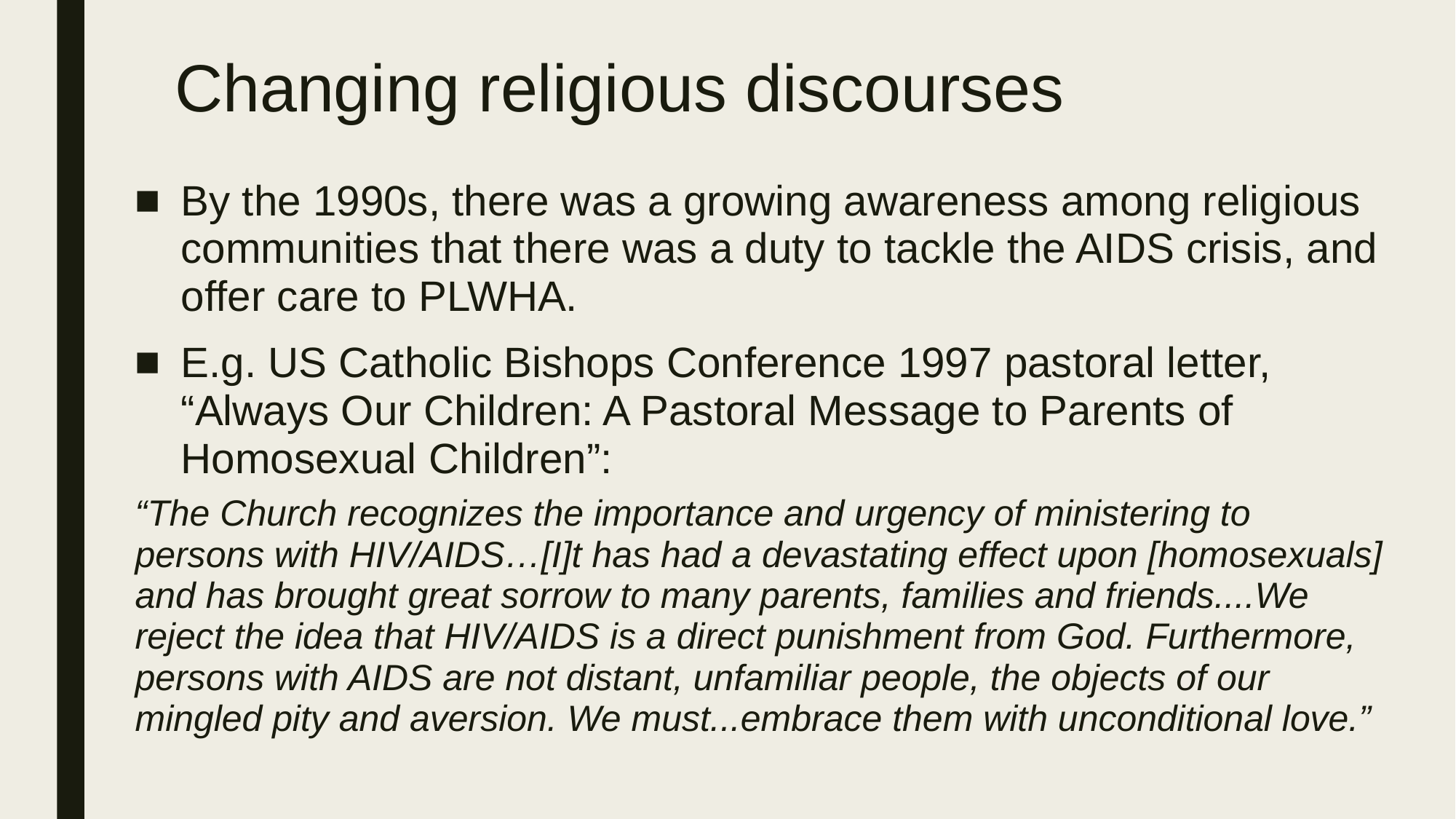

# Changing religious discourses
By the 1990s, there was a growing awareness among religious communities that there was a duty to tackle the AIDS crisis, and offer care to PLWHA.
E.g. US Catholic Bishops Conference 1997 pastoral letter, “Always Our Children: A Pastoral Message to Parents of Homosexual Children”:
“The Church recognizes the importance and urgency of ministering to persons with HIV/AIDS…[I]t has had a devastating effect upon [homosexuals] and has brought great sorrow to many parents, families and friends....We reject the idea that HIV/AIDS is a direct punishment from God. Furthermore, persons with AIDS are not distant, unfamiliar people, the objects of our mingled pity and aversion. We must...embrace them with unconditional love.”